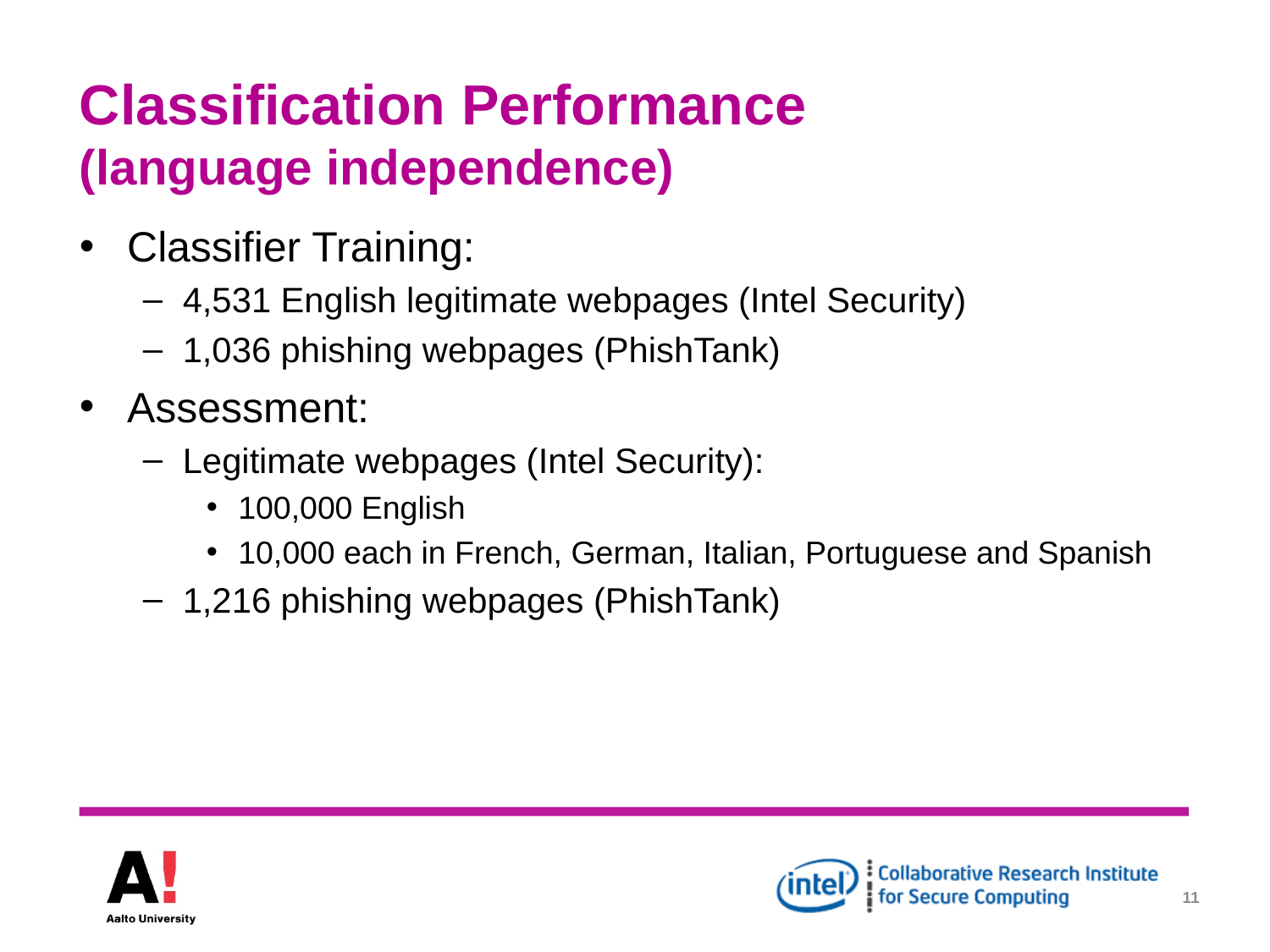

# Classification Performance (language independence)
Classifier Training:
4,531 English legitimate webpages (Intel Security)
1,036 phishing webpages (PhishTank)
Assessment:
Legitimate webpages (Intel Security):
100,000 English
10,000 each in French, German, Italian, Portuguese and Spanish
1,216 phishing webpages (PhishTank)